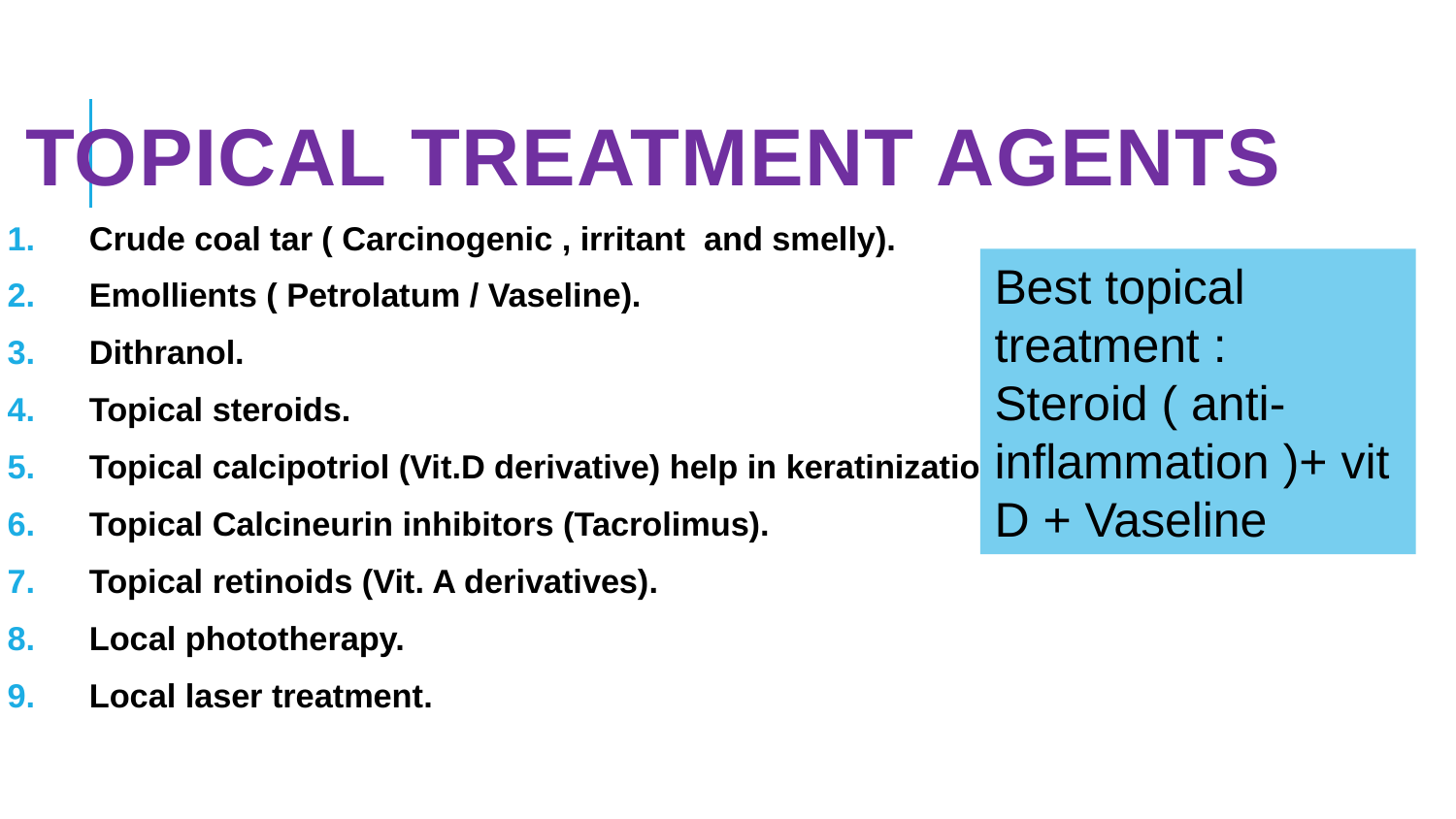

# Topical treatment agents
Crude coal tar ( Carcinogenic , irritant  and smelly).
Emollients ( Petrolatum / Vaseline).
Dithranol.
Topical steroids.
Topical calcipotriol (Vit.D derivative) help in keratinization .
Topical Calcineurin inhibitors (Tacrolimus).
Topical retinoids (Vit. A derivatives).
Local phototherapy.
Local laser treatment.
Best topical treatment :
Steroid ( anti-inflammation )+ vit D + Vaseline